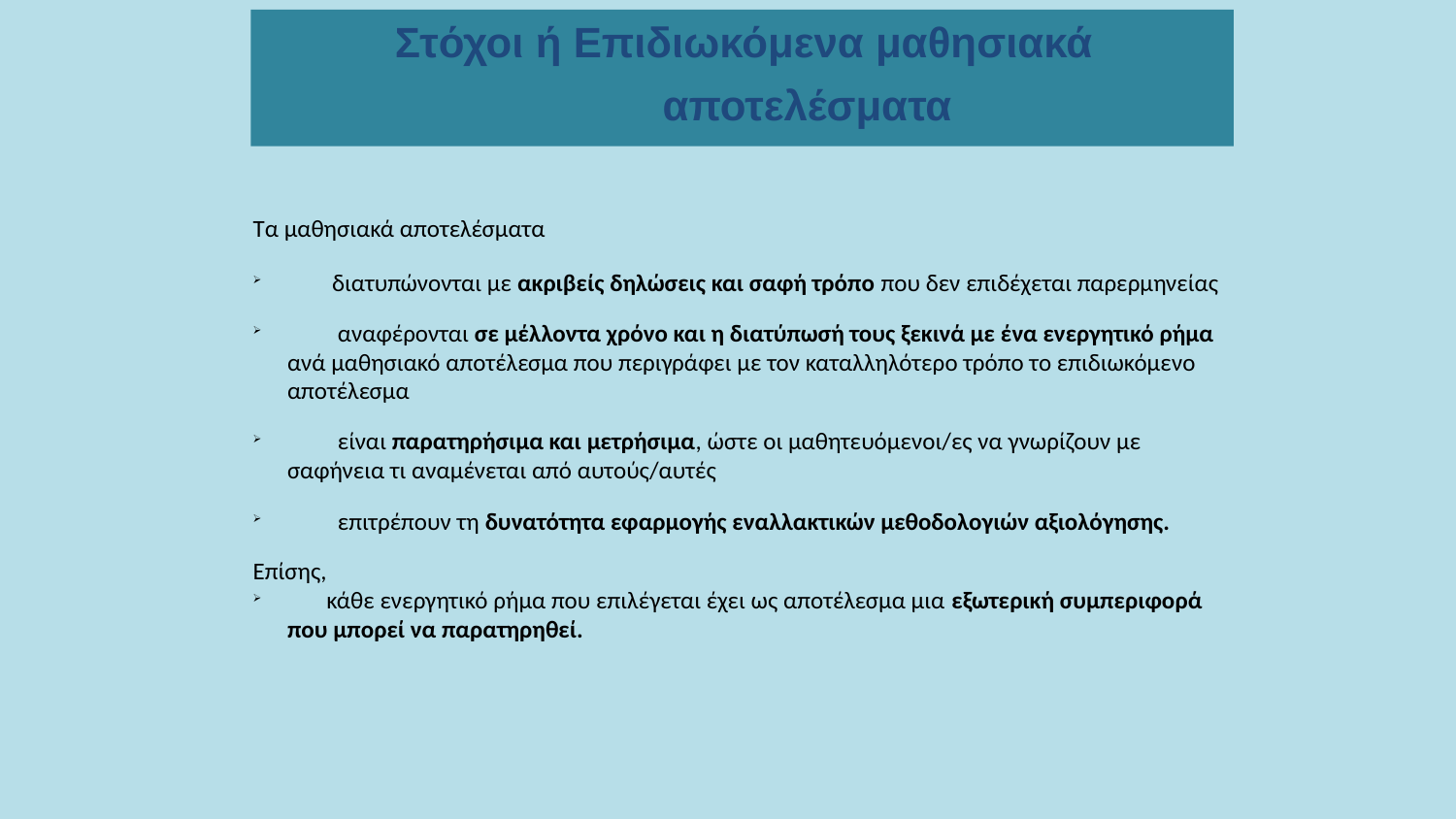

Στόχοι ή Επιδιωκόμενα μαθησιακά αποτελέσματα
Τα μαθησιακά αποτελέσματα
        διατυπώνονται με ακριβείς δηλώσεις και σαφή τρόπο που δεν επιδέχεται παρερμηνείας
         αναφέρονται σε μέλλοντα χρόνο και η διατύπωσή τους ξεκινά με ένα ενεργητικό ρήμα ανά μαθησιακό αποτέλεσμα που περιγράφει με τον καταλληλότερο τρόπο το επιδιωκόμενο αποτέλεσμα
         είναι παρατηρήσιμα και μετρήσιμα, ώστε οι μαθητευόμενοι/ες να γνωρίζουν με σαφήνεια τι αναμένεται από αυτούς/αυτές
         επιτρέπουν τη δυνατότητα εφαρμογής εναλλακτικών μεθοδολογιών αξιολόγησης.
Επίσης,
       κάθε ενεργητικό ρήμα που επιλέγεται έχει ως αποτέλεσμα μια εξωτερική συμπεριφορά που μπορεί να παρατηρηθεί.